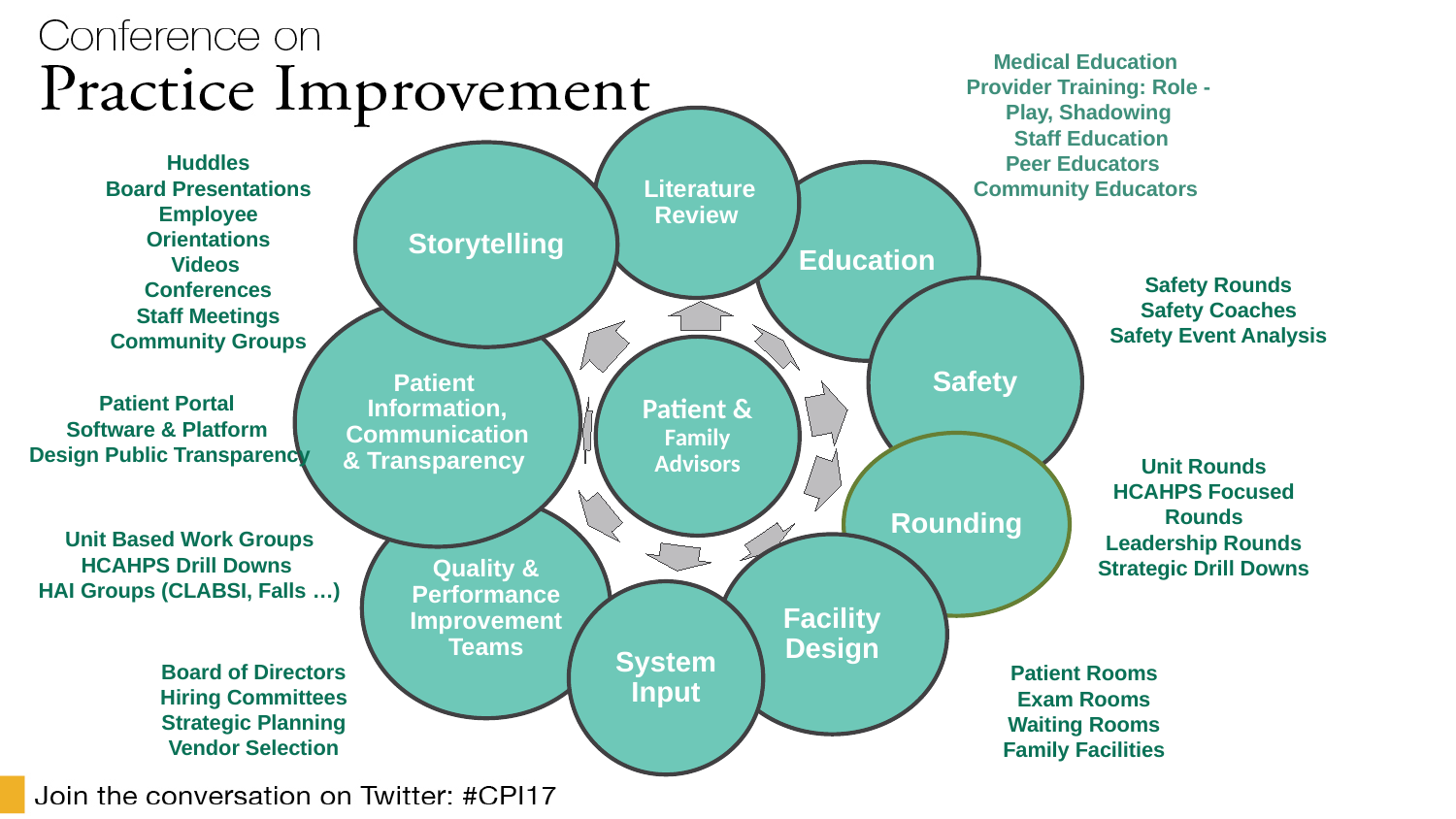

Medical Education
Provider Training: Role - Play, Shadowing
 Staff Education
Peer Educators
Community Educators

Patient & Family Advisors

Education

 Literature Review

Safety

Rounding

Facility Design

Quality & Performance Improvement Teams

System Input

Patient  Information, Communication & Transparency

Storytelling
Huddles
Board Presentations
Employee Orientations
Videos
Conferences
Staff Meetings
Community Groups
Safety Rounds
Safety Coaches
Safety Event Analysis

Patient Portal
Software & Platform
Design Public Transparency
Unit Rounds
HCAHPS Focused Rounds
Leadership Rounds
Strategic Drill Downs
Unit Based Work Groups
HCAHPS Drill Downs
HAI Groups (CLABSI, Falls …)
Board of Directors
Hiring Committees
Strategic Planning
Vendor Selection
Patient Rooms
Exam Rooms
Waiting Rooms
Family Facilities